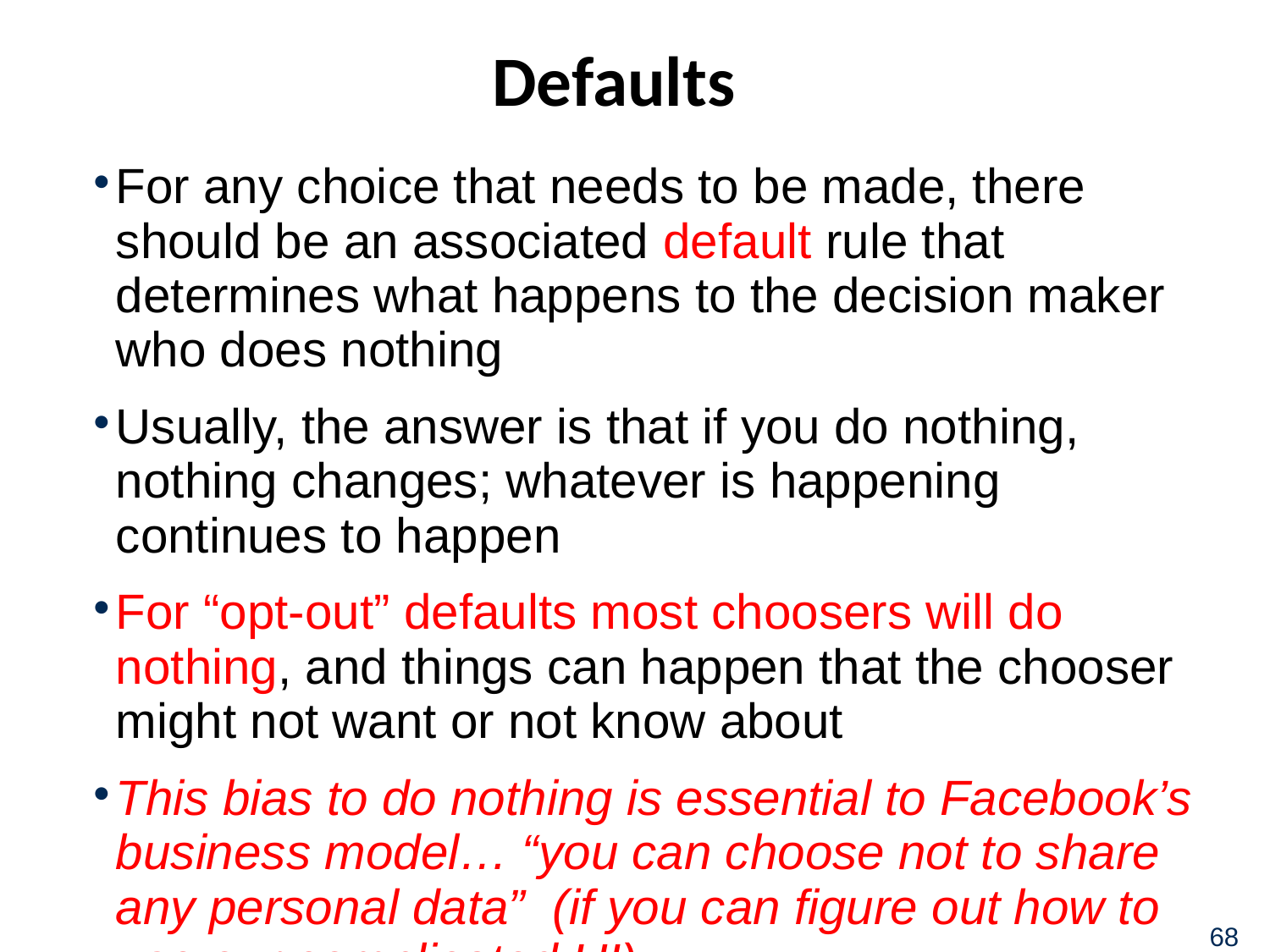

# Defaults

For any choice that needs to be made, there should be an associated default rule that determines what happens to the decision maker who does nothing
Usually, the answer is that if you do nothing, nothing changes; whatever is happening continues to happen
For “opt-out” defaults most choosers will do nothing, and things can happen that the chooser might not want or not know about
This bias to do nothing is essential to Facebook’s business model… “you can choose not to share any personal data”  (if you can figure out how to use our complicated UI)

68